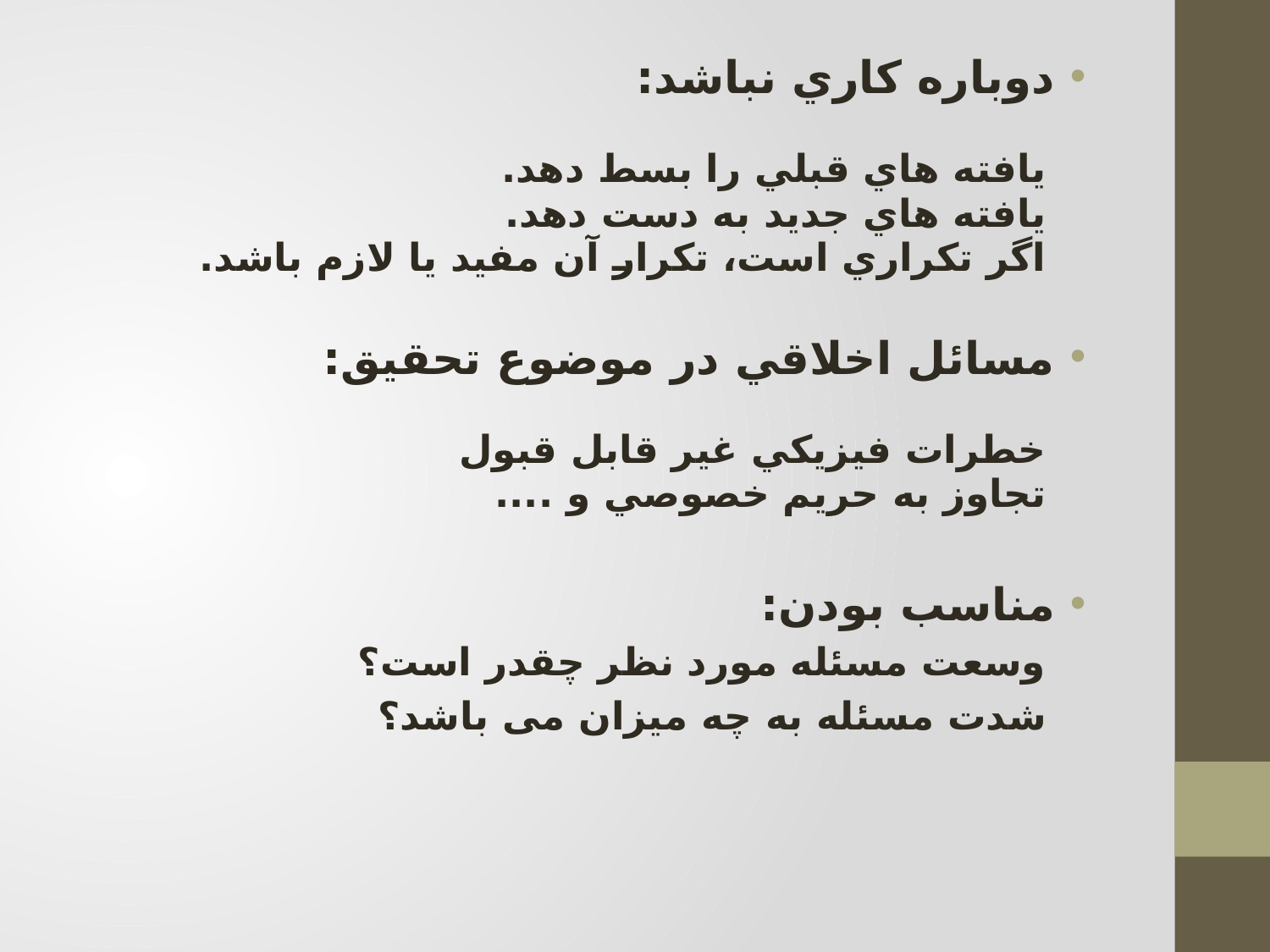

دوباره كاري نباشد:
يافته هاي قبلي را بسط دهد.
يافته هاي جديد به دست دهد.
اگر تكراري است، تكرار آن مفيد يا لازم باشد.

مسائل اخلاقي در موضوع تحقيق:
خطرات فيزيكي غير قابل قبول
تجاوز به حريم خصوصي و ....

مناسب بودن:
وسعت مسئله مورد نظر چقدر است؟
شدت مسئله به چه ميزان می باشد؟